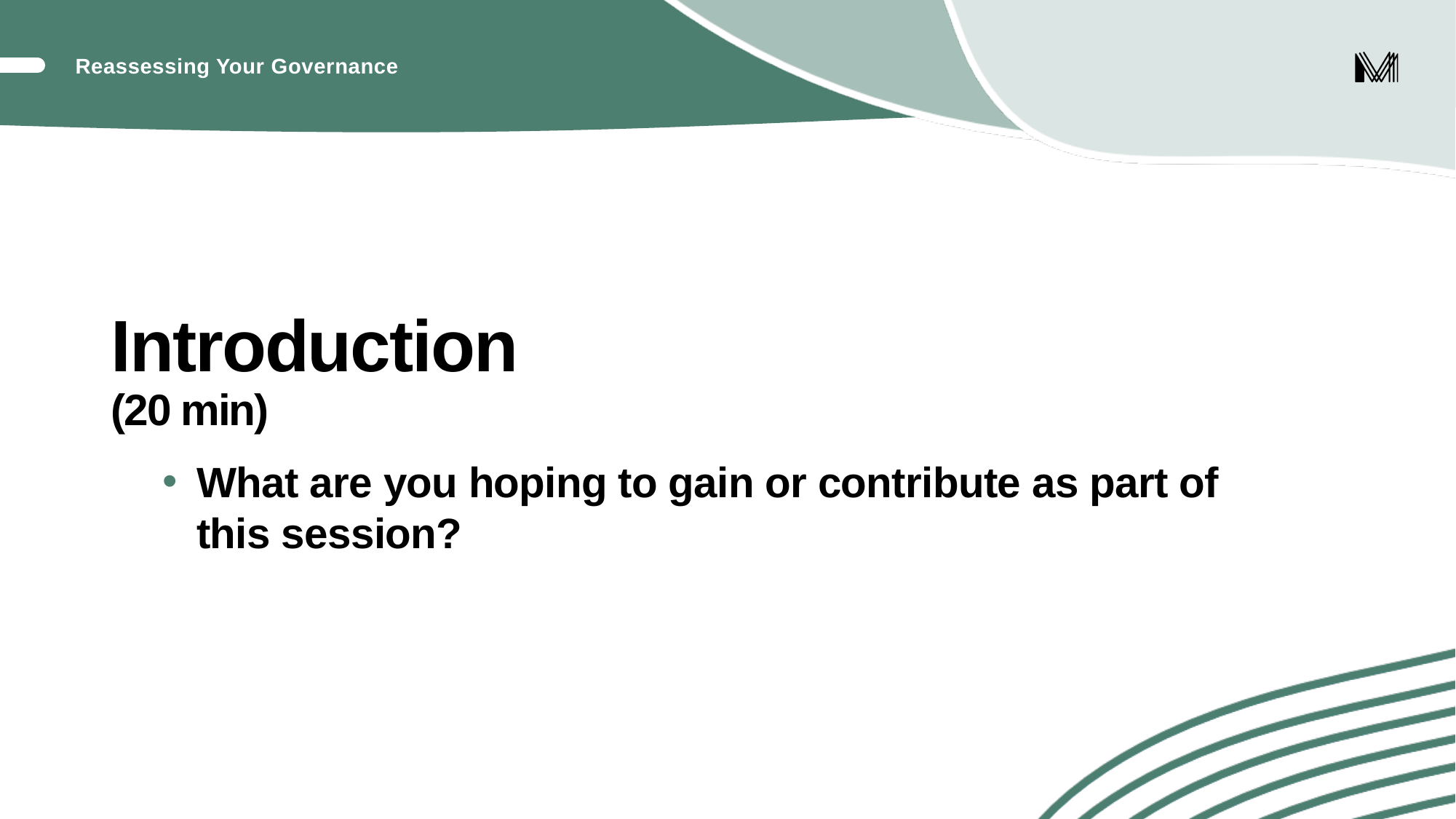

Reassessing Your Governance
# Introduction (20 min)
What are you hoping to gain or contribute as part of this session?